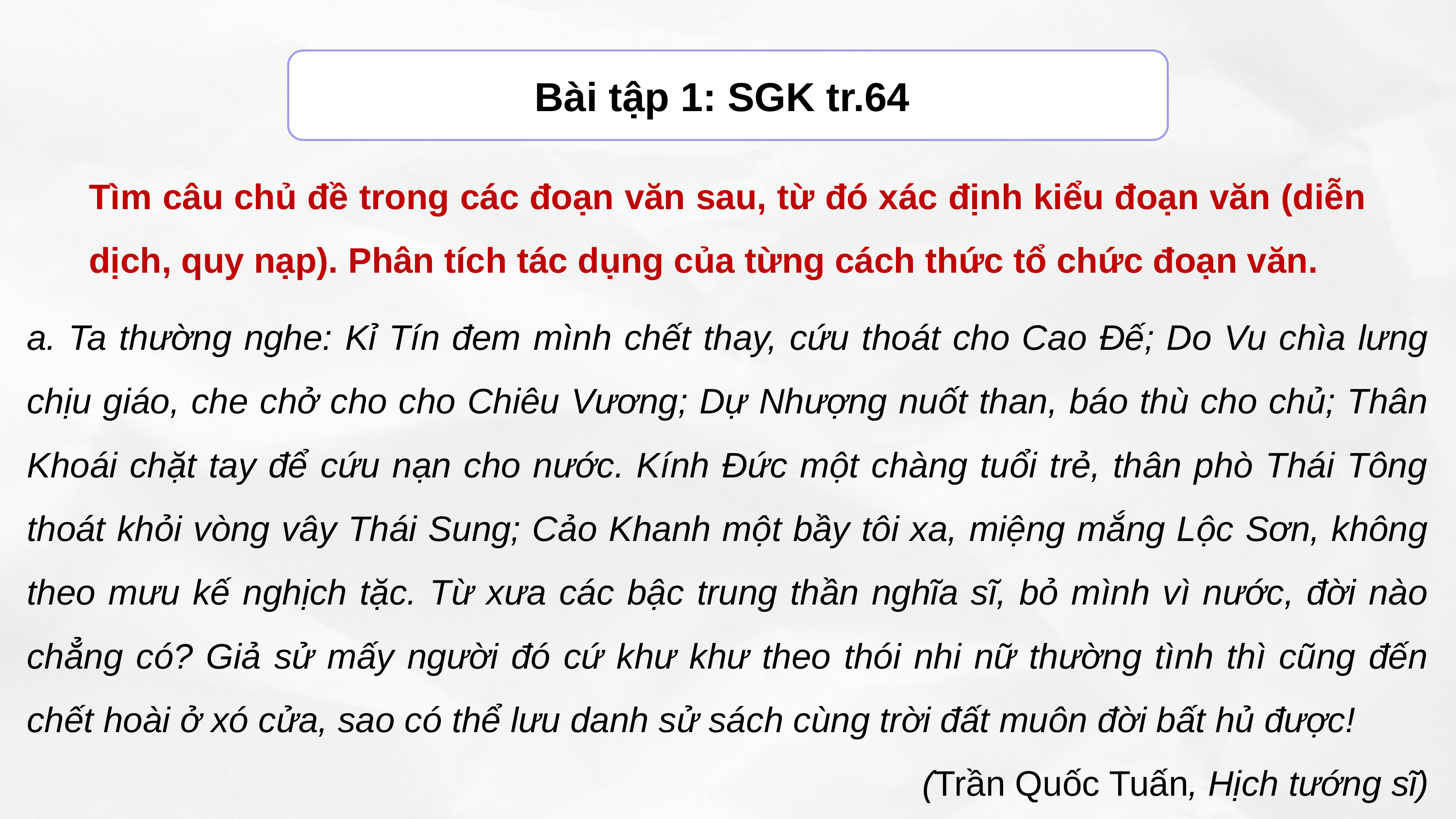

Bài tập 1: SGK tr.64
Tìm câu chủ đề trong các đoạn văn sau, từ đó xác định kiểu đoạn văn (diễn dịch, quy nạp). Phân tích tác dụng của từng cách thức tổ chức đoạn văn.
a. Ta thường nghe: Kỉ Tín đem mình chết thay, cứu thoát cho Cao Ðế; Do Vu chìa lưng chịu giáo, che chở cho cho Chiêu Vương; Dự Nhượng nuốt than, báo thù cho chủ; Thân Khoái chặt tay để cứu nạn cho nước. Kính Ðức một chàng tuổi trẻ, thân phò Thái Tông thoát khỏi vòng vây Thái Sung; Cảo Khanh một bầy tôi xa, miệng mắng Lộc Sơn, không theo mưu kế nghịch tặc. Từ xưa các bậc trung thần nghĩa sĩ, bỏ mình vì nước, đời nào chẳng có? Giả sử mấy người đó cứ khư khư theo thói nhi nữ thường tình thì cũng đến chết hoài ở xó cửa, sao có thể lưu danh sử sách cùng trời đất muôn đời bất hủ được!
(Trần Quốc Tuấn, Hịch tướng sĩ)